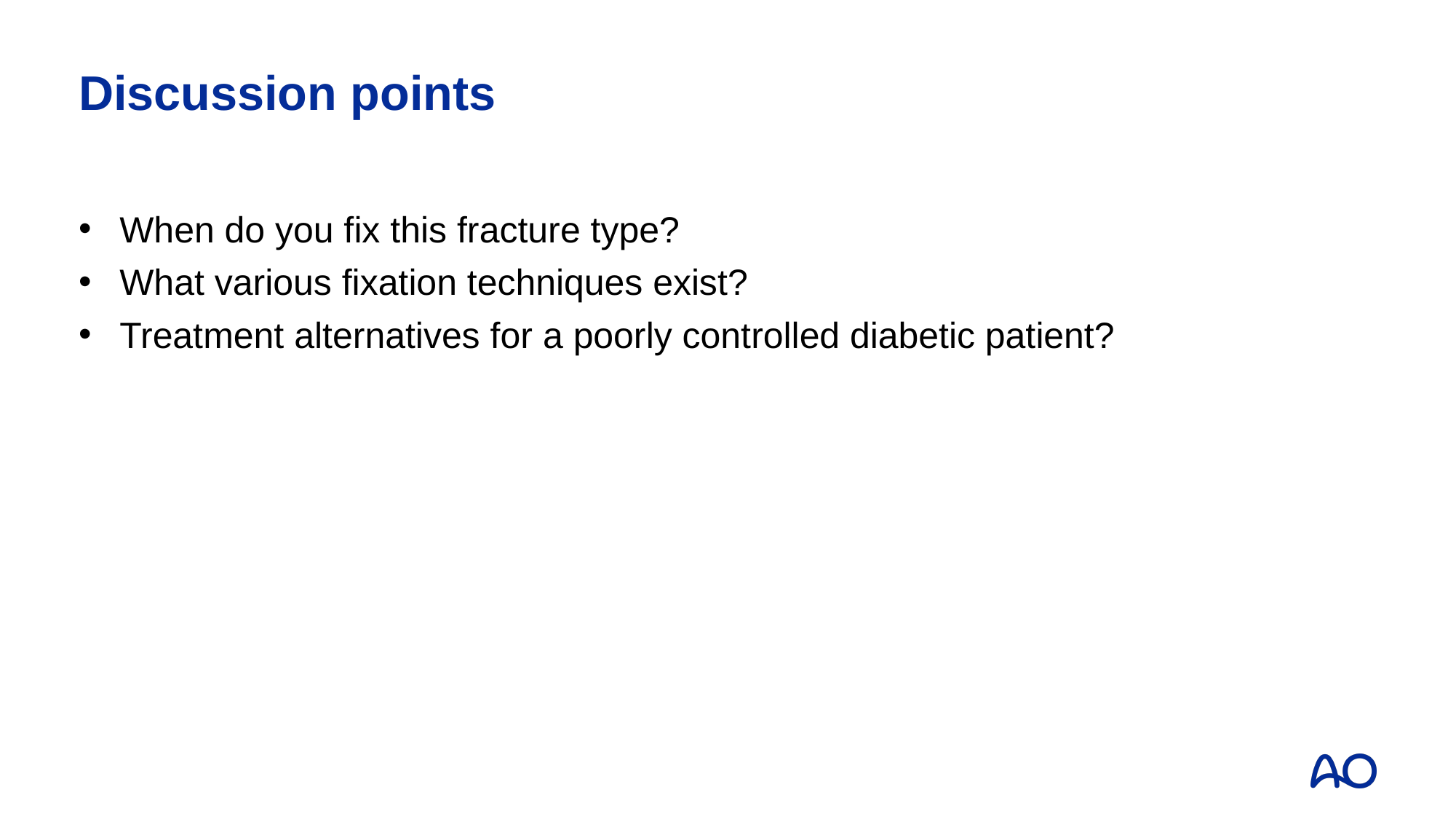

# Discussion points
When do you fix this fracture type?
What various fixation techniques exist?
Treatment alternatives for a poorly controlled diabetic patient?